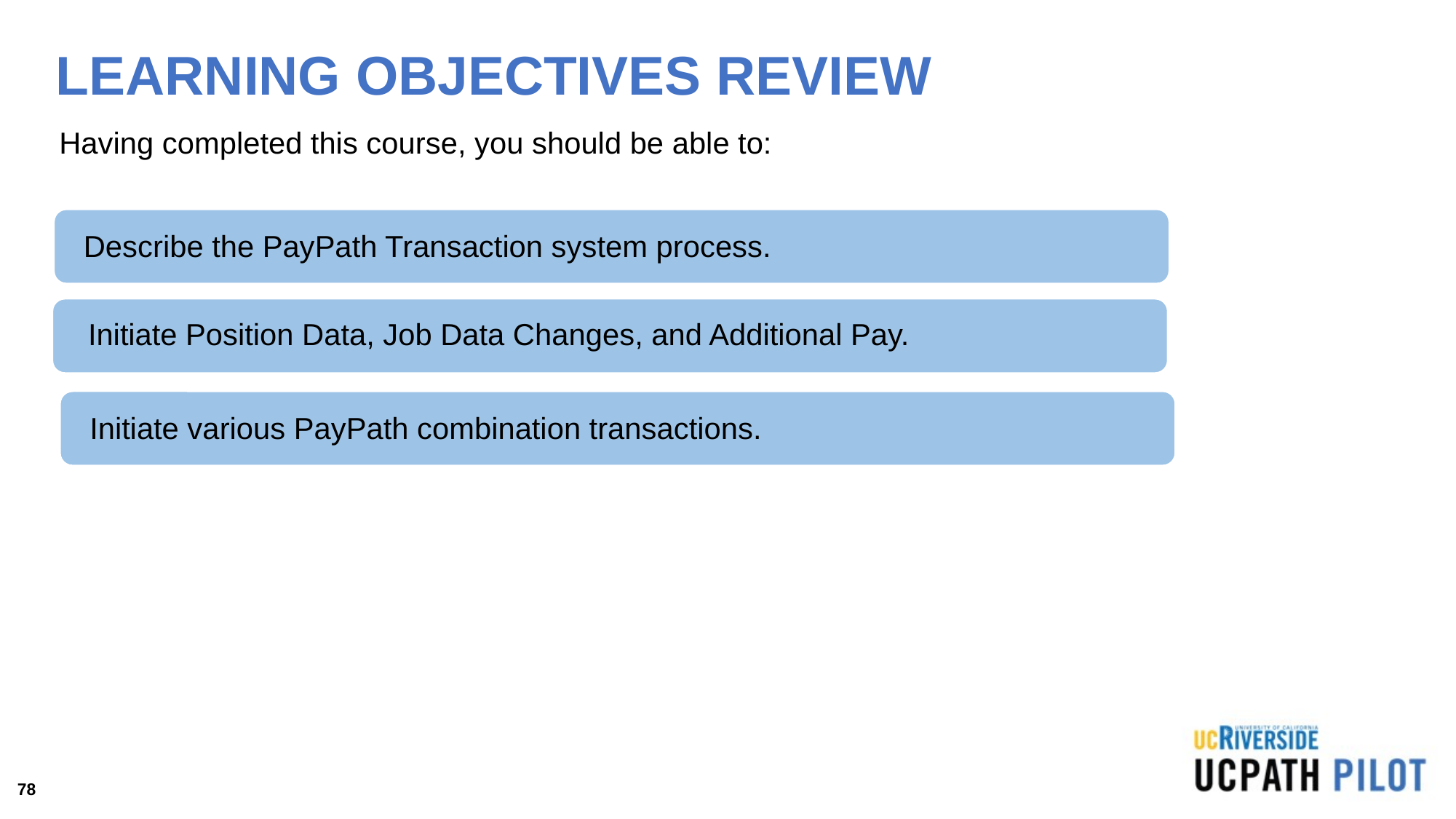

# LEARNING OBJECTIVES REVIEW
Having completed this course, you should be able to:

Describe the PayPath Transaction system process.

Initiate Position Data, Job Data Changes, and Additional Pay.

Initiate various PayPath combination transactions.
78